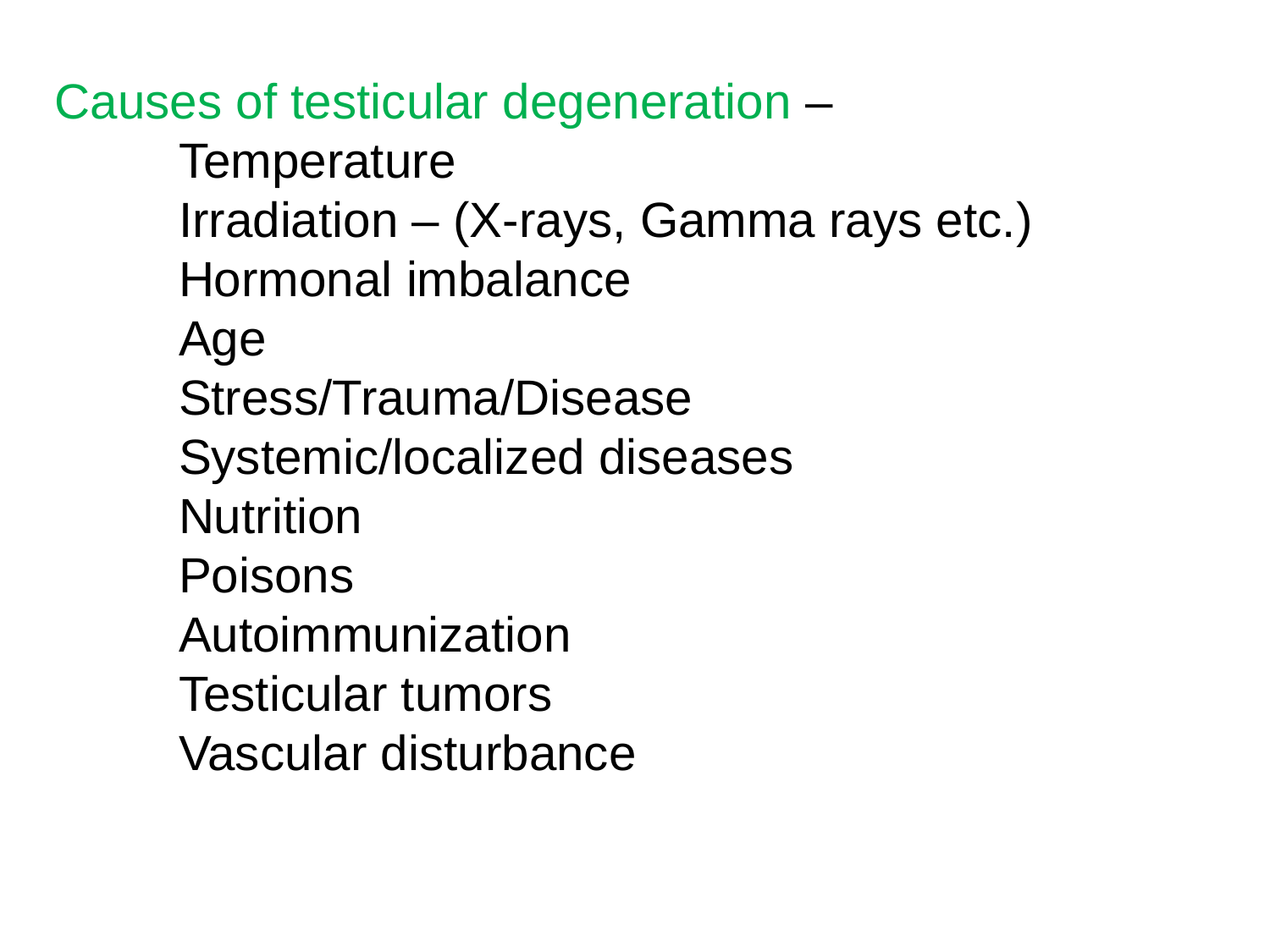

Causes of testicular degeneration –
         Temperature
         Irradiation – (X-rays, Gamma rays etc.)
         Hormonal imbalance
         Age
         Stress/Trauma/Disease
         Systemic/localized diseases
         Nutrition
         Poisons
         Autoimmunization
         Testicular tumors
         Vascular disturbance